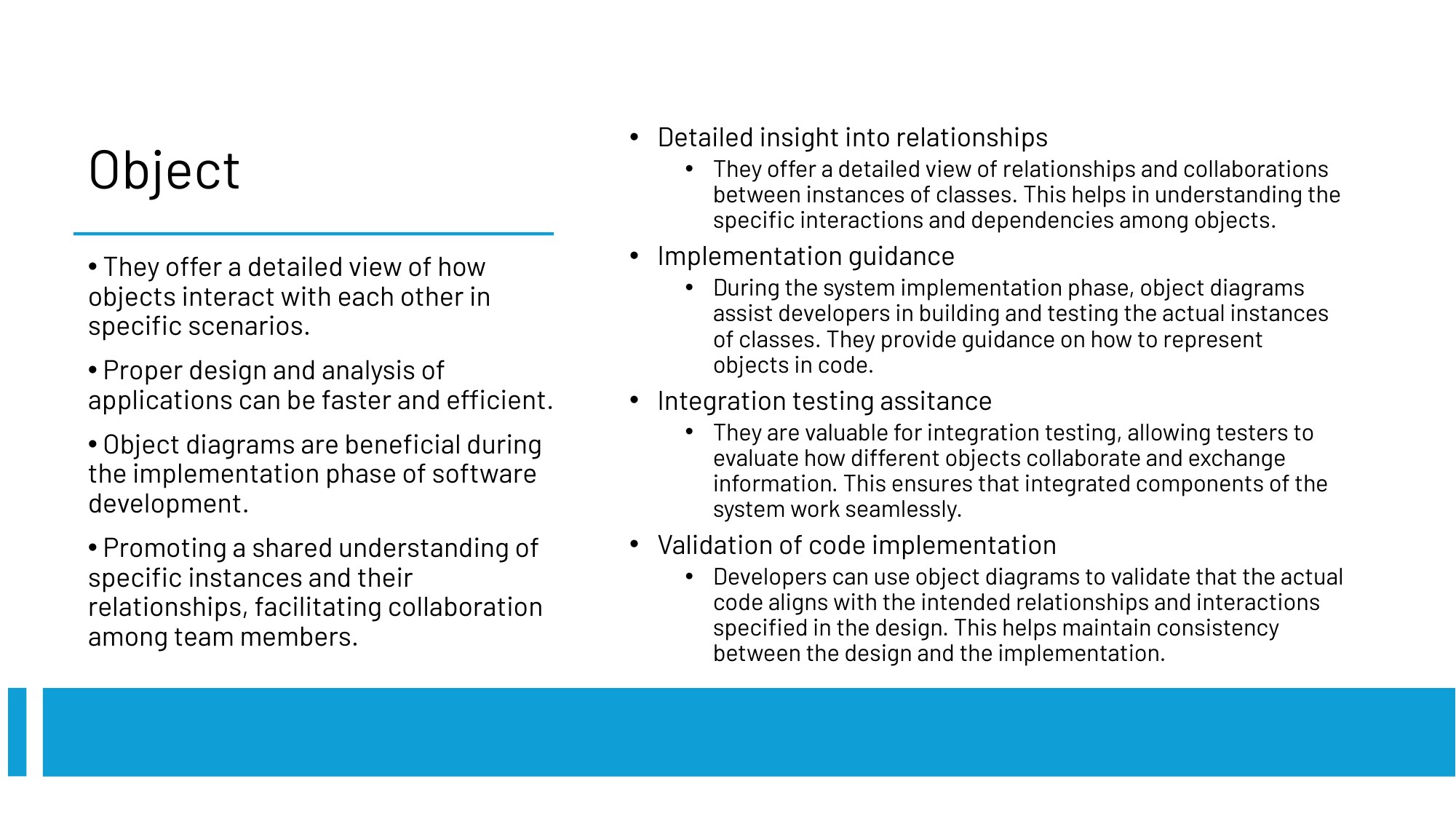

# Object
Detailed insight into relationships
They offer a detailed view of relationships and collaborations between instances of classes. This helps in understanding the specific interactions and dependencies among objects.
Implementation guidance
During the system implementation phase, object diagrams assist developers in building and testing the actual instances of classes. They provide guidance on how to represent objects in code.
Integration testing assitance
They are valuable for integration testing, allowing testers to evaluate how different objects collaborate and exchange information. This ensures that integrated components of the system work seamlessly.
Validation of code implementation
Developers can use object diagrams to validate that the actual code aligns with the intended relationships and interactions specified in the design. This helps maintain consistency between the design and the implementation.

 They offer a detailed view of how objects interact with each other in specific scenarios.
 Proper design and analysis of applications can be faster and efficient.
 Object diagrams are beneficial during the implementation phase of software development.
 Promoting a shared understanding of specific instances and their relationships, facilitating collaboration among team members.